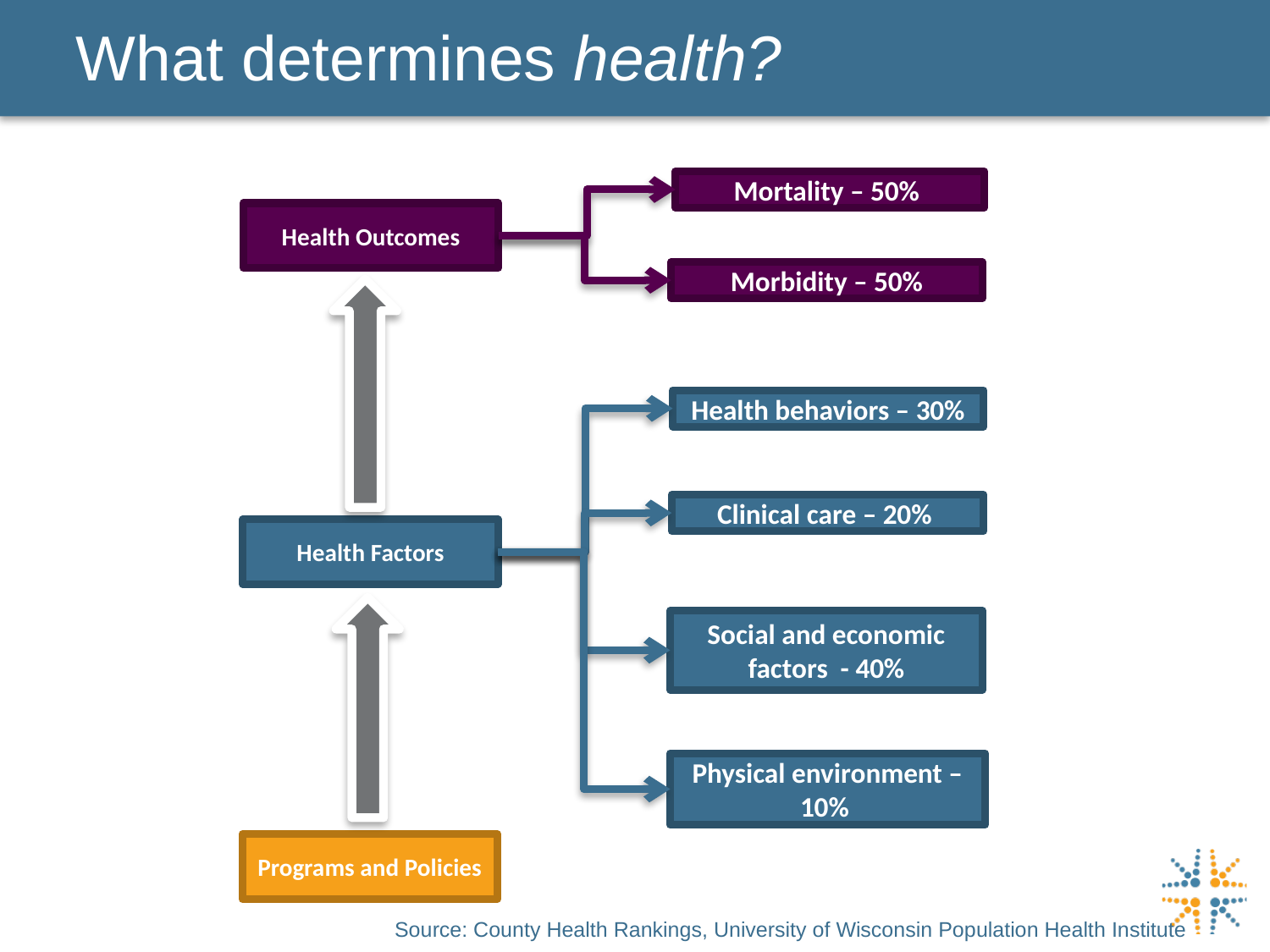

# What determines health?
Mortality – 50%
Health Outcomes
Morbidity – 50%

Health behaviors – 30%
Clinical care – 20%
Health Factors

Social and economic factors  - 40%
Physical environment – 10%
Programs and Policies
Source: County Health Rankings, University of Wisconsin Population Health Institute